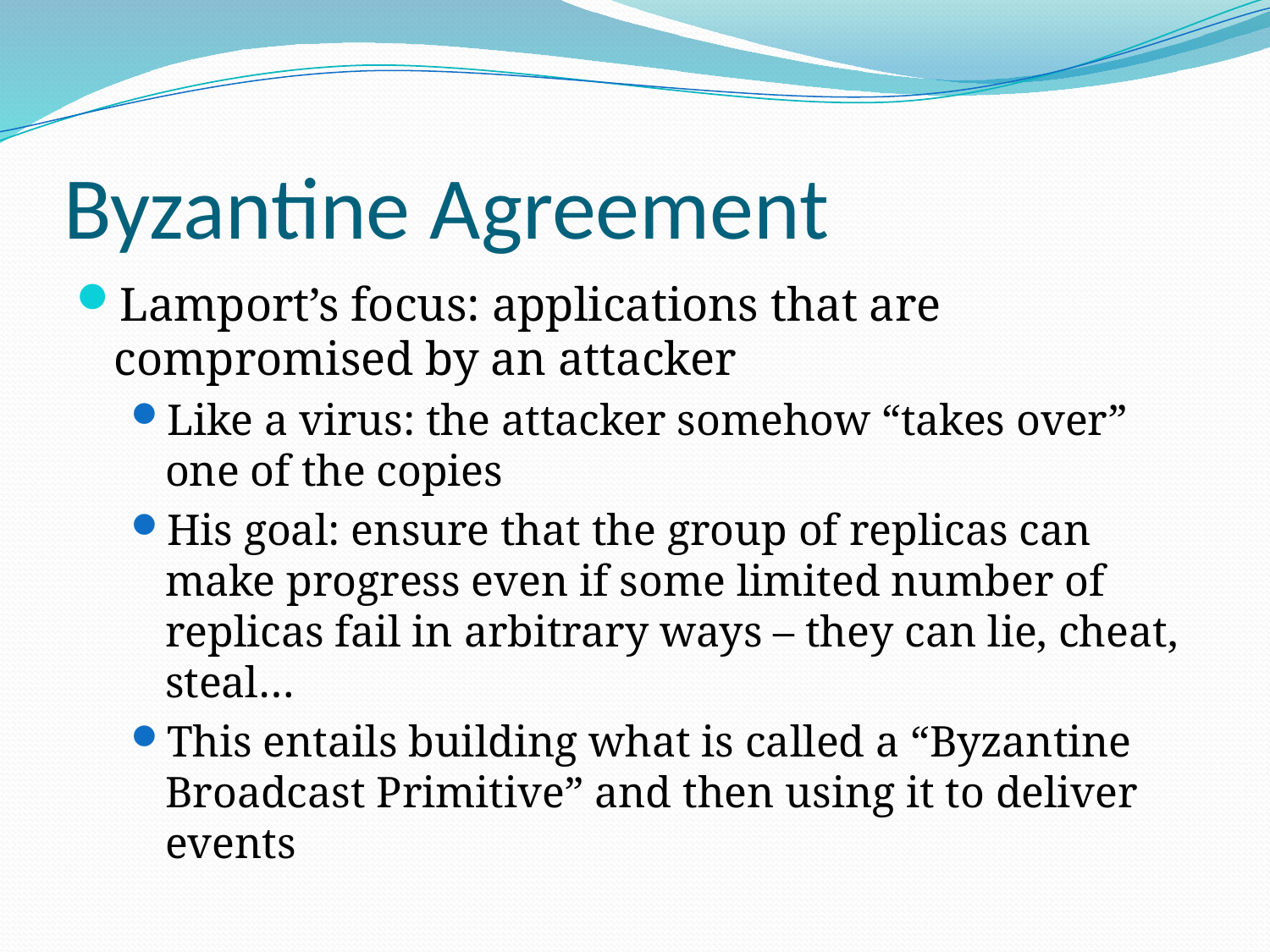

# Byzantine Agreement
Lamport’s focus: applications that are compromised by an attacker
Like a virus: the attacker somehow “takes over” one of the copies
His goal: ensure that the group of replicas can make progress even if some limited number of replicas fail in arbitrary ways – they can lie, cheat, steal…
This entails building what is called a “Byzantine Broadcast Primitive” and then using it to deliver events